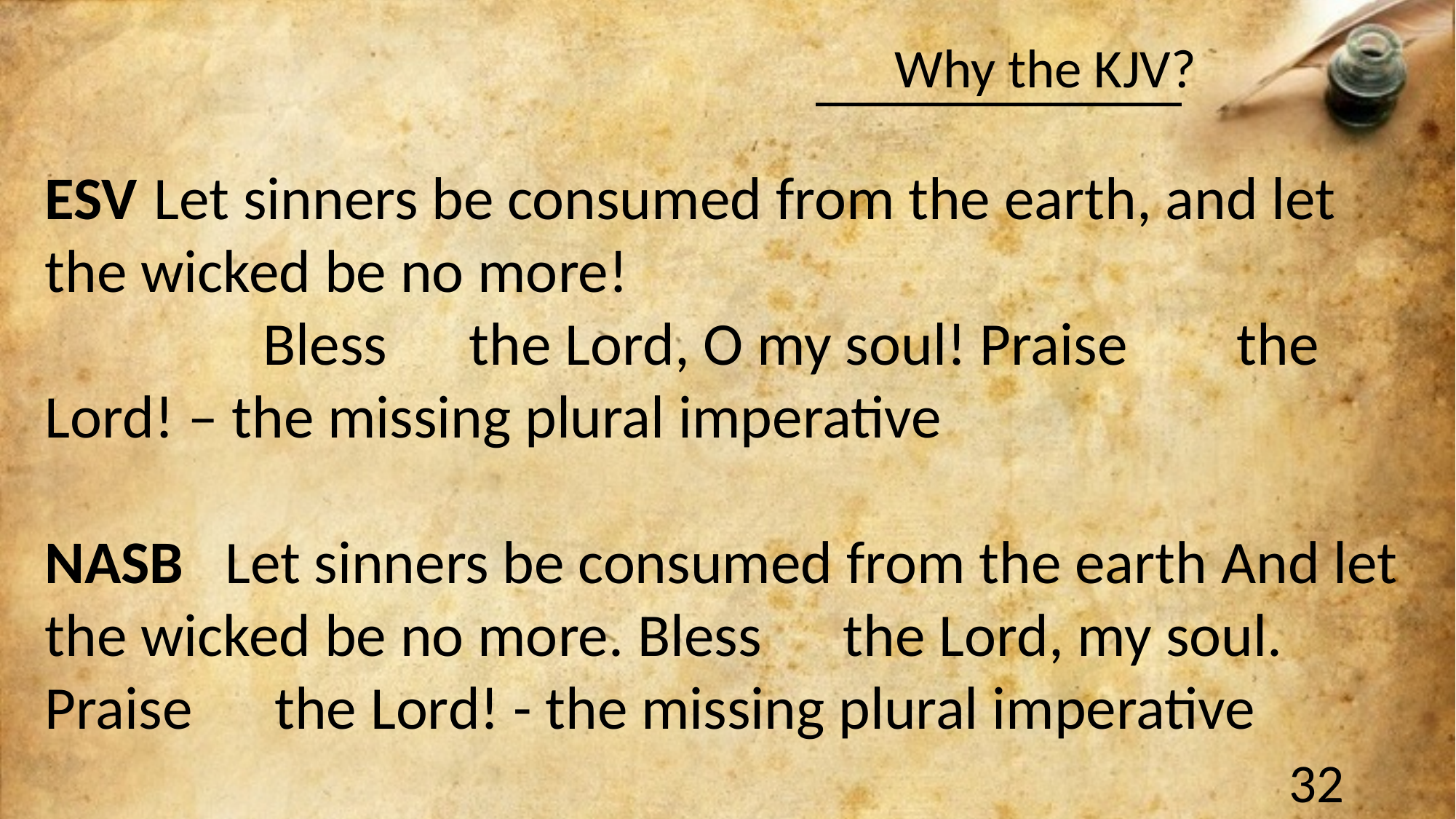

#
ESV 	Let sinners be consumed from the earth, and let the wicked be no more!
        	Bless      the Lord, O my soul! Praise        the Lord! – the missing plural imperative

NASB   Let sinners be consumed from the earth And let the wicked be no more. Bless      the Lord, my soul. Praise      the Lord! - the missing plural imperative

32